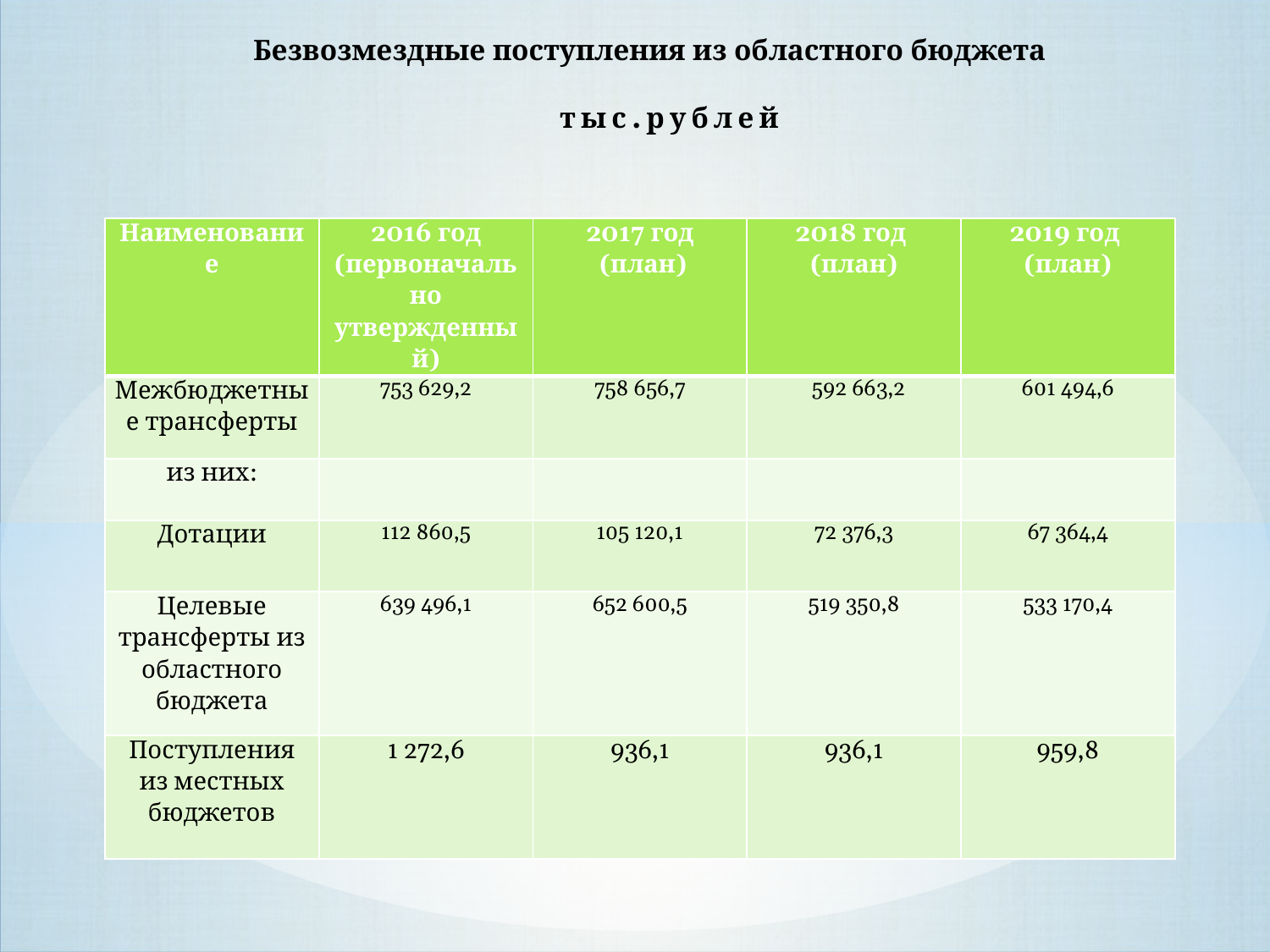

# Безвозмездные поступления из областного бюджета   тыс.рублей
| Наименование | 2016 год (первоначально утвержденный) | 2017 год (план) | 2018 год (план) | 2019 год (план) |
| --- | --- | --- | --- | --- |
| Межбюджетные трансферты | 753 629,2 | 758 656,7 | 592 663,2 | 601 494,6 |
| из них: |  |  |  |  |
| Дотации | 112 860,5 | 105 120,1 | 72 376,3 | 67 364,4 |
| Целевые трансферты из областного бюджета | 639 496,1 | 652 600,5 | 519 350,8 | 533 170,4 |
| Поступления из местных бюджетов | 1 272,6 | 936,1 | 936,1 | 959,8 |